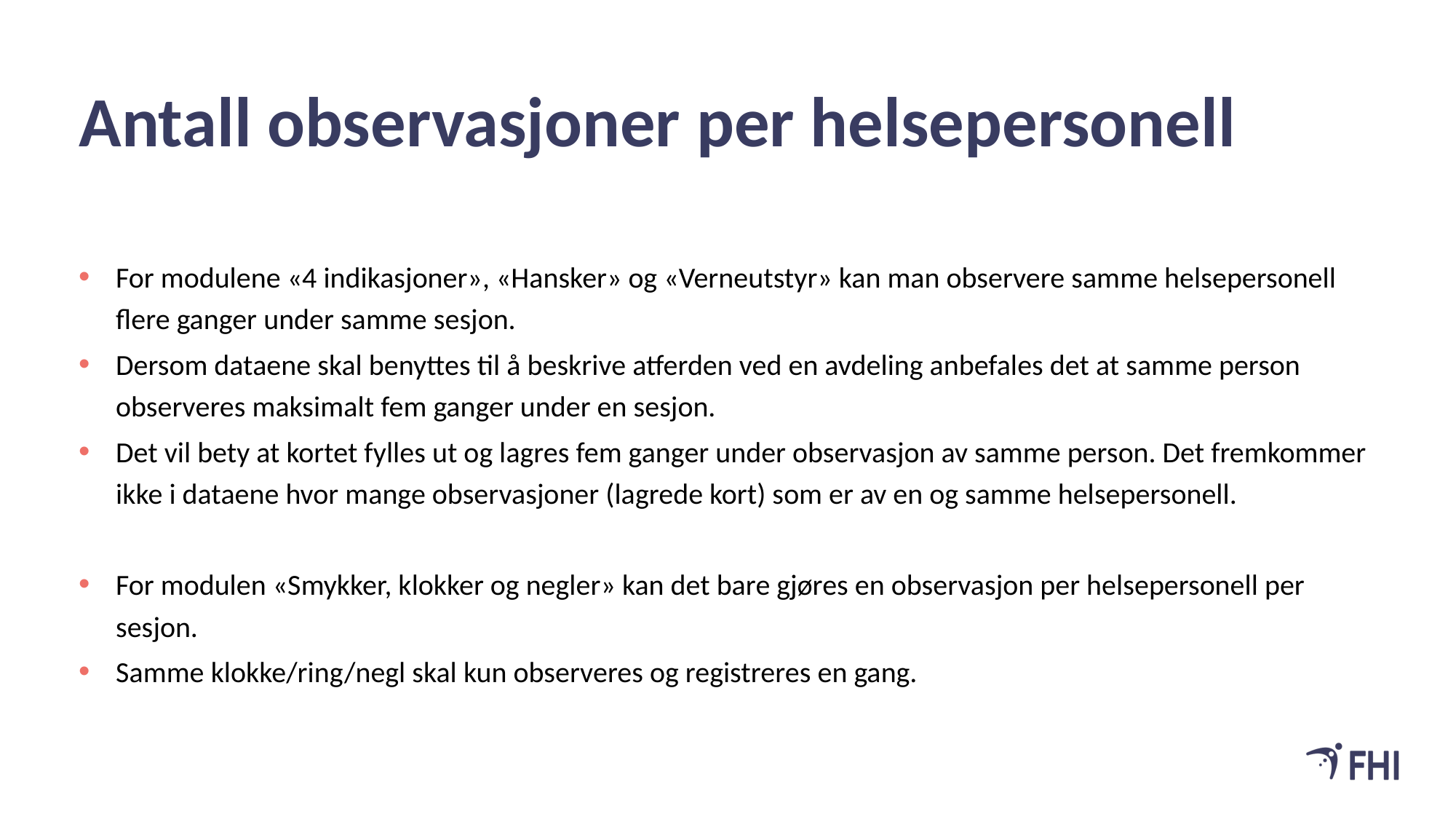

# Antall observasjoner per helsepersonell

For modulene «4 indikasjoner», «Hansker» og «Verneutstyr» kan man observere samme helsepersonell flere ganger under samme sesjon.
Dersom dataene skal benyttes til å beskrive atferden ved en avdeling anbefales det at samme person observeres maksimalt fem ganger under en sesjon.
Det vil bety at kortet fylles ut og lagres fem ganger under observasjon av samme person. Det fremkommer ikke i dataene hvor mange observasjoner (lagrede kort) som er av en og samme helsepersonell.

For modulen «Smykker, klokker og negler» kan det bare gjøres en observasjon per helsepersonell per sesjon.
Samme klokke/ring/negl skal kun observeres og registreres en gang.